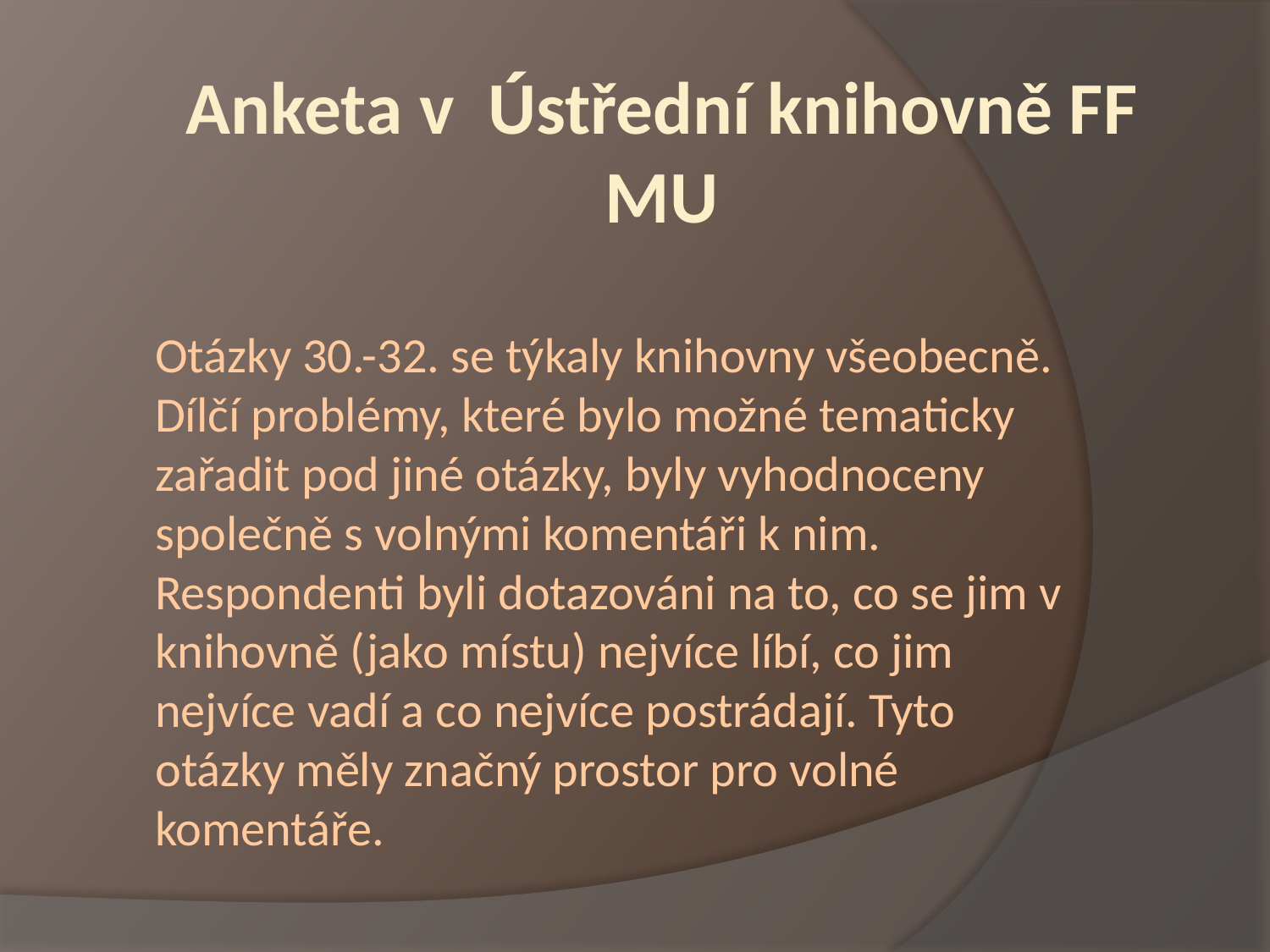

Anketa v  Ústřední knihovně FF MU
# Otázky 30.-32. se týkaly knihovny všeobecně. Dílčí problémy, které bylo možné tematicky zařadit pod jiné otázky, byly vyhodnoceny společně s volnými komentáři k nim. Respondenti byli dotazováni na to, co se jim v knihovně (jako místu) nejvíce líbí, co jim nejvíce vadí a co nejvíce postrádají. Tyto otázky měly značný prostor pro volné komentáře.